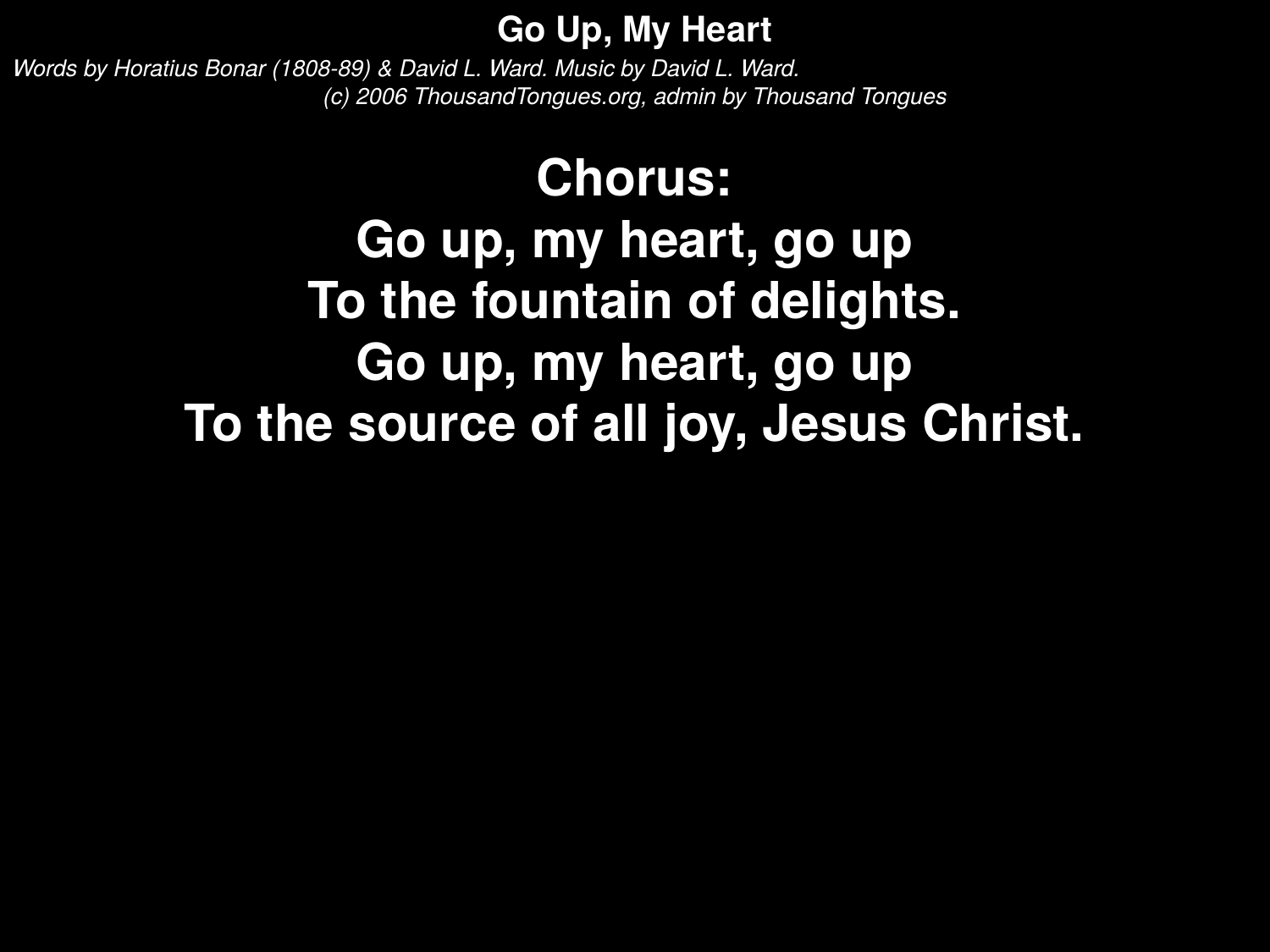

Go Up, My Heart
Words by Horatius Bonar (1808-89) & David L. Ward. Music by David L. Ward.
(c) 2006 ThousandTongues.org, admin by Thousand Tongues
Chorus:
Go up, my heart, go up
To the fountain of delights.
Go up, my heart, go up
To the source of all joy, Jesus Christ.